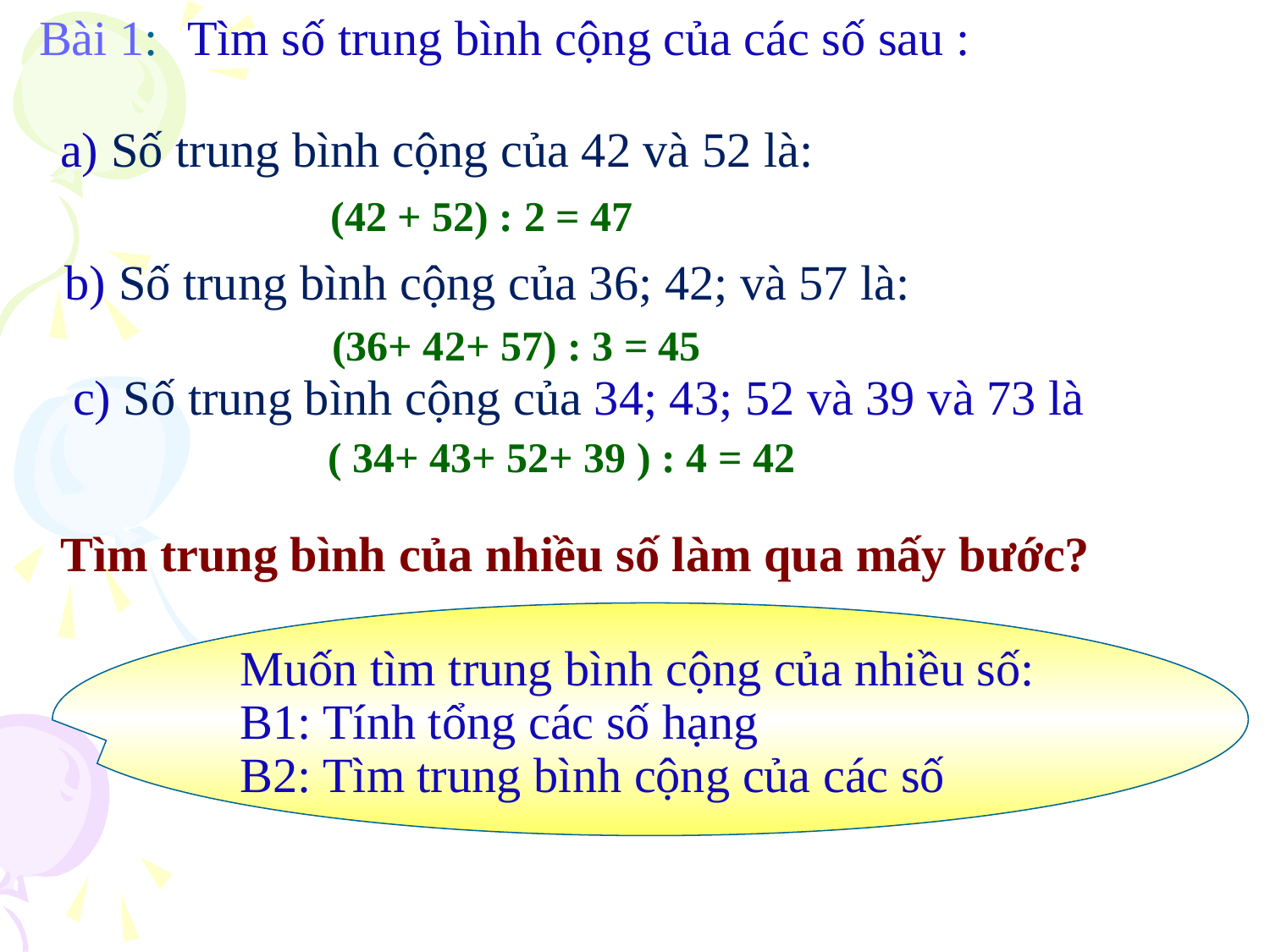

Bài 1:
Tìm số trung bình cộng của các số sau :
a) Số trung bình cộng của 42 và 52 là:
(42 + 52) : 2 = 47
b) Số trung bình cộng của 36; 42; và 57 là:
(36+ 42+ 57) : 3 = 45
c) Số trung bình cộng của 34; 43; 52 và 39 và 73 là
( 34+ 43+ 52+ 39 ) : 4 = 42
Tìm trung bình của nhiều số làm qua mấy bước?

Muốn tìm trung bình cộng của nhiều số:
B1: Tính tổng các số hạng
B2: Tìm trung bình cộng của các số